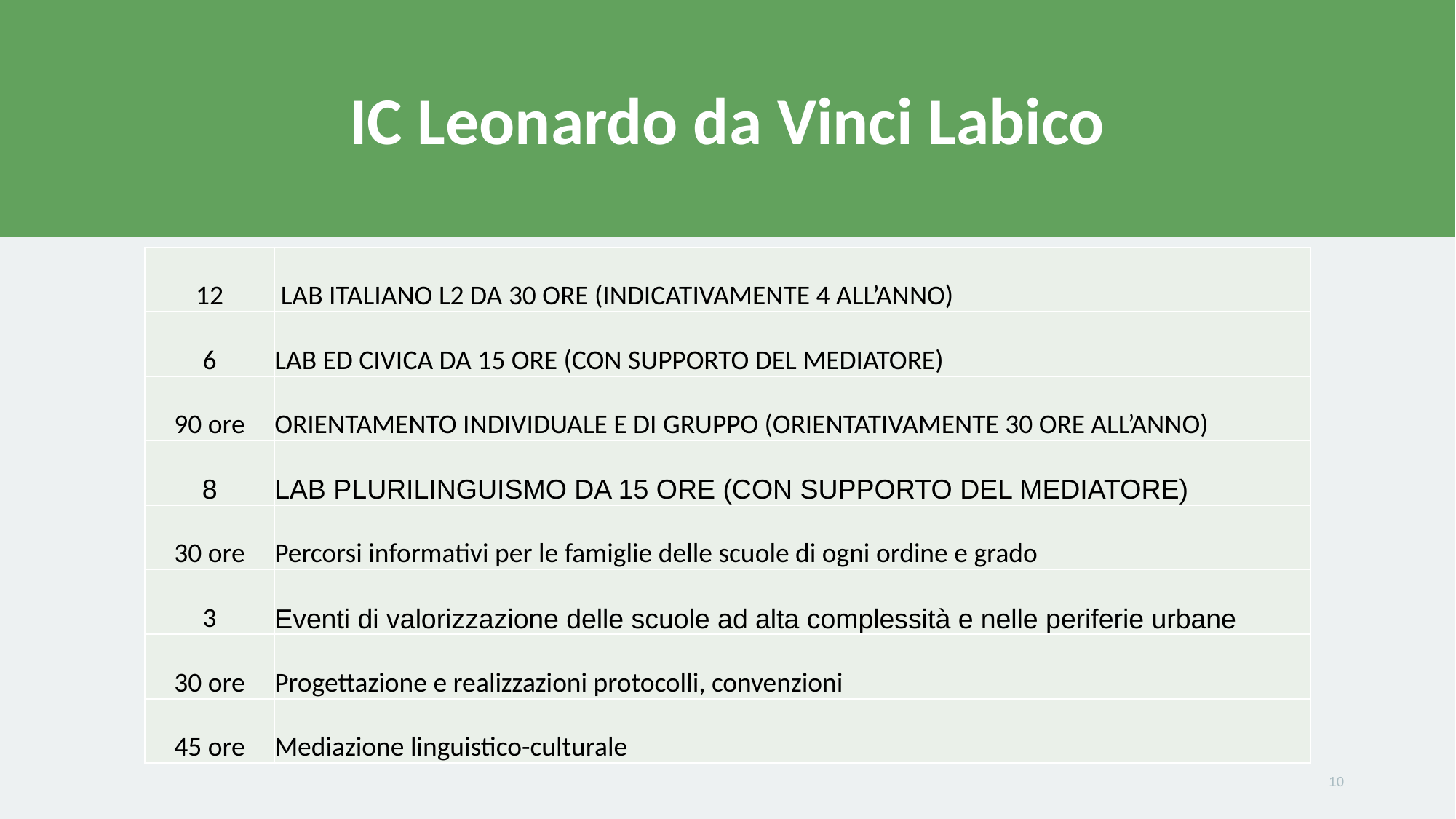

# IC Leonardo da Vinci Labico
| 12 | LAB ITALIANO L2 DA 30 ORE (INDICATIVAMENTE 4 ALL’ANNO) |
| --- | --- |
| 6 | LAB ED CIVICA DA 15 ORE (CON SUPPORTO DEL MEDIATORE) |
| 90 ore | ORIENTAMENTO INDIVIDUALE E DI GRUPPO (ORIENTATIVAMENTE 30 ORE ALL’ANNO) |
| 8 | LAB PLURILINGUISMO DA 15 ORE (CON SUPPORTO DEL MEDIATORE) |
| 30 ore | Percorsi informativi per le famiglie delle scuole di ogni ordine e grado |
| 3 | Eventi di valorizzazione delle scuole ad alta complessità e nelle periferie urbane |
| 30 ore | Progettazione e realizzazioni protocolli, convenzioni |
| 45 ore | Mediazione linguistico-culturale |
10